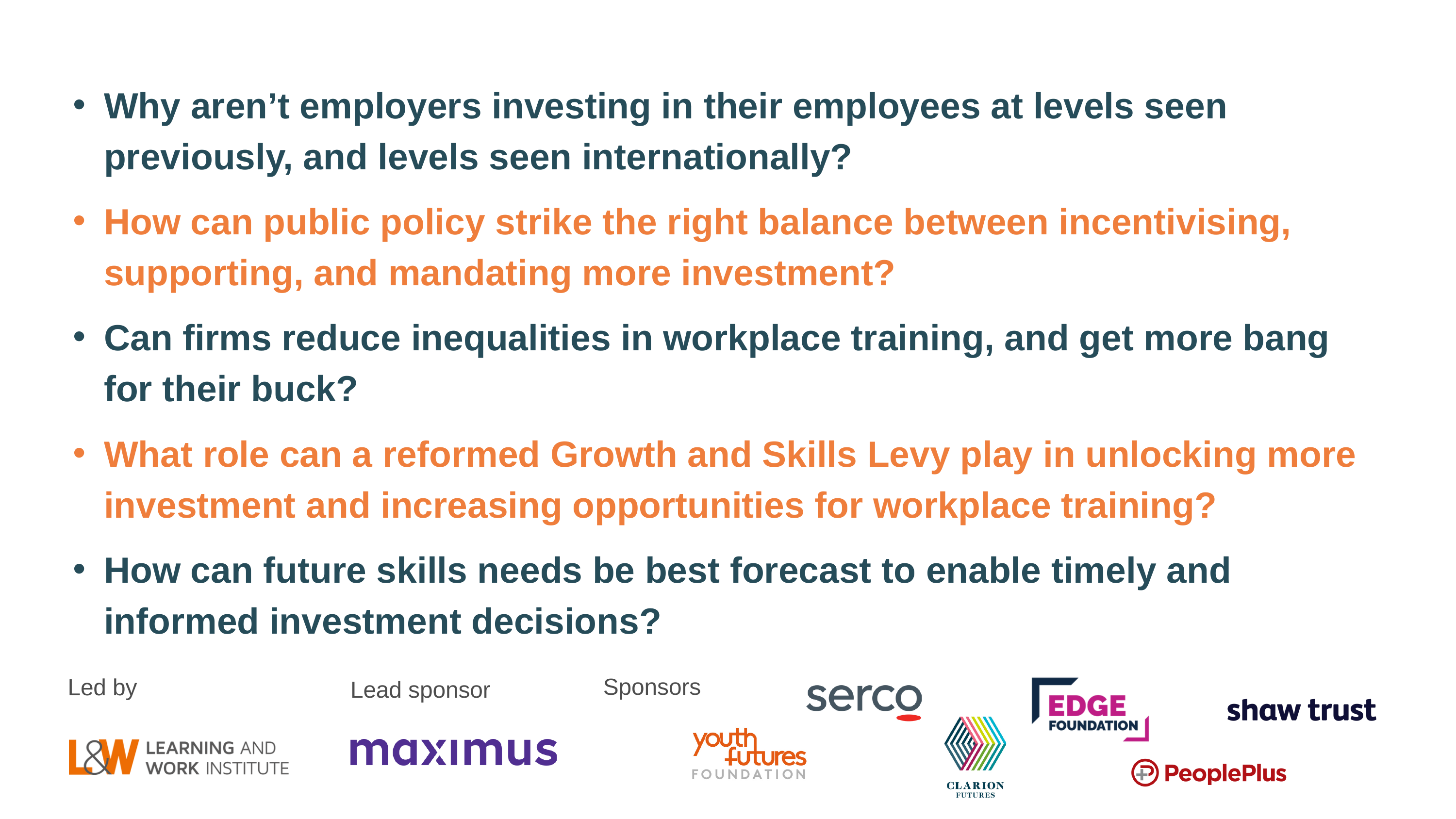

Why aren’t employers investing in their employees at levels seen previously, and levels seen internationally?

How can public policy strike the right balance between incentivising, supporting, and mandating more investment?

Can firms reduce inequalities in workplace training, and get more bang for their buck?

What role can a reformed Growth and Skills Levy play in unlocking more investment and increasing opportunities for workplace training?

How can future skills needs be best forecast to enable timely and informed investment decisions?

Sponsors
Led by
Lead sponsor